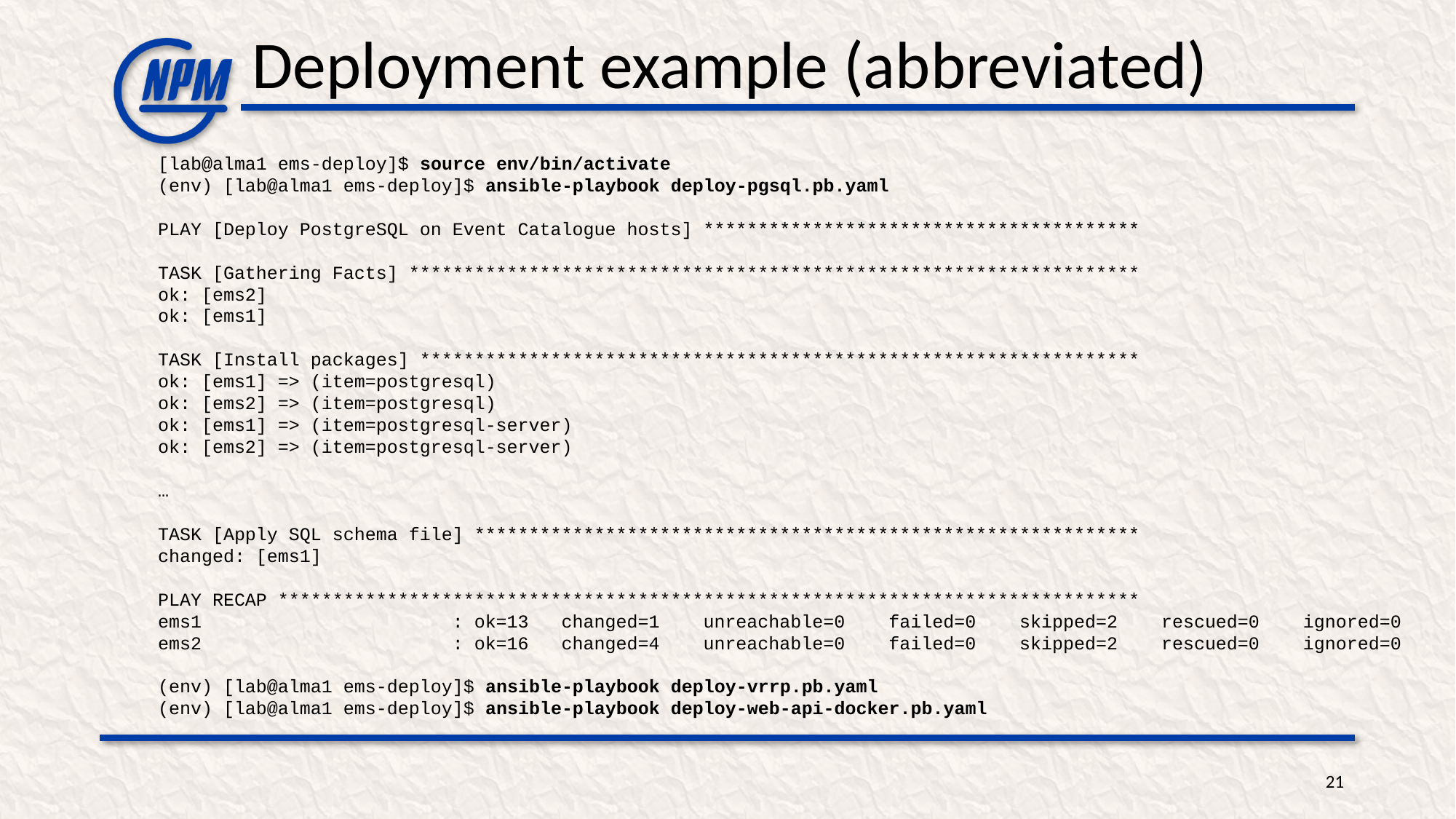

# Deployment example (abbreviated)
[lab@alma1 ems-deploy]$ source env/bin/activate
(env) [lab@alma1 ems-deploy]$ ansible-playbook deploy-pgsql.pb.yaml

PLAY [Deploy PostgreSQL on Event Catalogue hosts] ****************************************

TASK [Gathering Facts] *******************************************************************
ok: [ems2]
ok: [ems1]

TASK [Install packages] ******************************************************************
ok: [ems1] => (item=postgresql)
ok: [ems2] => (item=postgresql)
ok: [ems1] => (item=postgresql-server)
ok: [ems2] => (item=postgresql-server)

…

TASK [Apply SQL schema file] *************************************************************
changed: [ems1]

PLAY RECAP *******************************************************************************
ems1                       : ok=13   changed=1    unreachable=0    failed=0    skipped=2    rescued=0    ignored=0
ems2                       : ok=16   changed=4    unreachable=0    failed=0    skipped=2    rescued=0    ignored=0

(env) [lab@alma1 ems-deploy]$ ansible-playbook deploy-vrrp.pb.yaml
(env) [lab@alma1 ems-deploy]$ ansible-playbook deploy-web-api-docker.pb.yaml
21